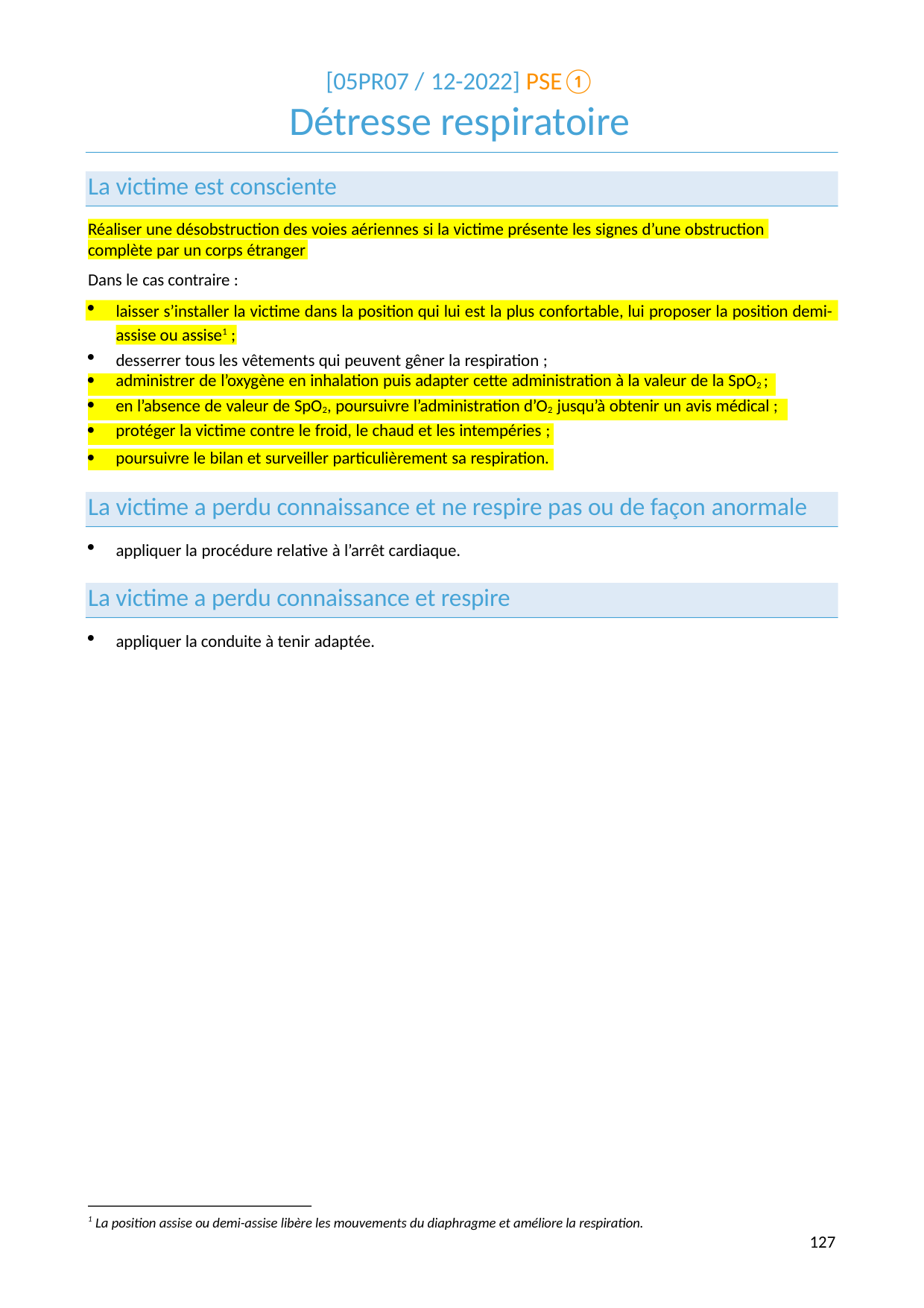

[05PR07 / 12-2022] PSE①
# Détresse respiratoire

La victime est consciente

Réaliser une désobstruction des voies aériennes si la victime présente les signes d’une obstruction
complète par un corps étranger
Dans le cas contraire :
laisser s’installer la victime dans la position qui lui est la plus confortable, lui proposer la position demi-
assise ou assise1 ;
desserrer tous les vêtements qui peuvent gêner la respiration ;
| administrer de l’oxygène en inhalation puis adapter cette administration à la valeur de la SpO2 ; |  |  |
| --- | --- | --- |
| en l’absence de valeur de SpO2, poursuivre l’administration d’O2 jusqu’à obtenir un avis médical ; |  |  |
| protéger la victime contre le froid, le chaud et les intempéries ; |  |  |
| poursuivre le bilan et surveiller particulièrement sa respiration. |  |  |
La victime a perdu connaissance et ne respire pas ou de façon anormale
appliquer la procédure relative à l’arrêt cardiaque.

La victime a perdu connaissance et respire
appliquer la conduite à tenir adaptée.

1 La position assise ou demi-assise libère les mouvements du diaphragme et améliore la respiration.
127